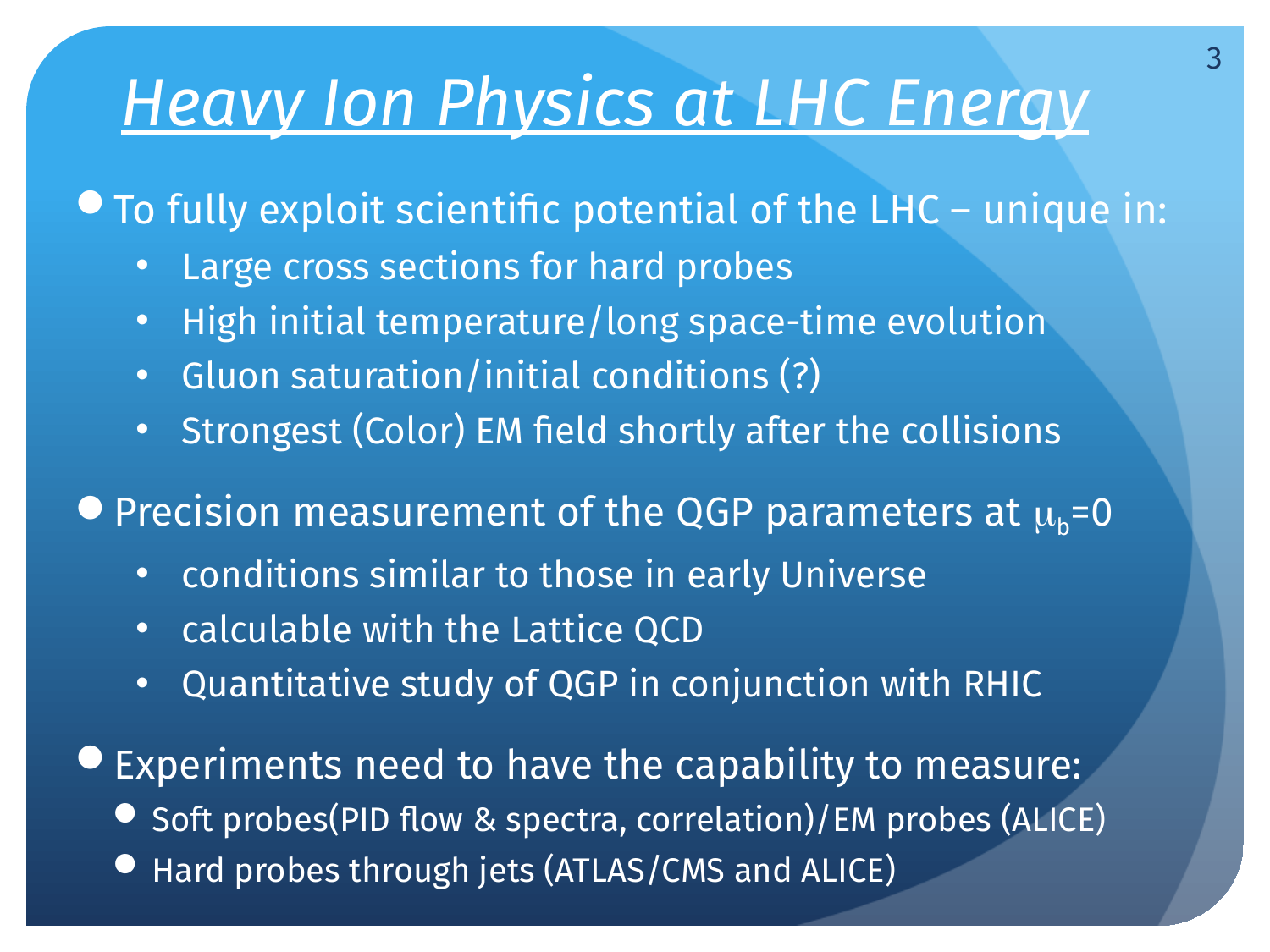

# Heavy Ion Physics at LHC Energy
3
To fully exploit scientific potential of the LHC – unique in:
Large cross sections for hard probes
High initial temperature/long space-time evolution
Gluon saturation/initial conditions (?)
Strongest (Color) EM field shortly after the collisions
Precision measurement of the QGP parameters at μb=0
conditions similar to those in early Universe
calculable with the Lattice QCD
Quantitative study of QGP in conjunction with RHIC
Experiments need to have the capability to measure:
Soft probes(PID flow & spectra, correlation)/EM probes (ALICE)
Hard probes through jets (ATLAS/CMS and ALICE)